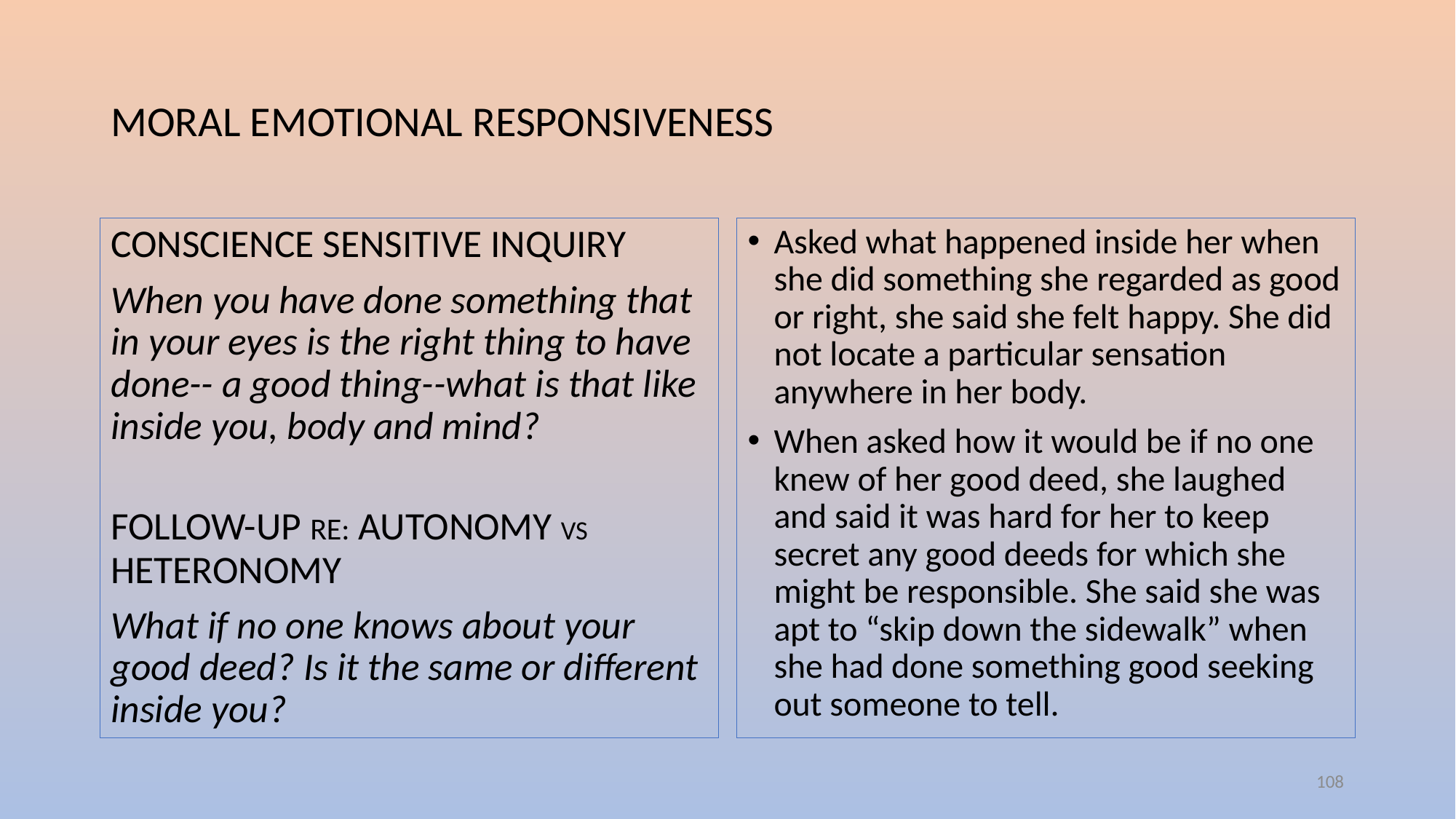

# MORAL EMOTIONAL RESPONSIVENESS
conscience sensitive inquiry
When you have done something that in your eyes is the right thing to have done-- a good thing--what is that like inside you, body and mind?

follow-up re: autonomy vs heteronomy
What if no one knows about your good deed? Is it the same or different inside you?
Asked what happened inside her when she did something she regarded as good or right, she said she felt happy. She did not locate a particular sensation anywhere in her body.
When asked how it would be if no one knew of her good deed, she laughed and said it was hard for her to keep secret any good deeds for which she might be responsible. She said she was apt to “skip down the sidewalk” when she had done something good seeking out someone to tell.

108